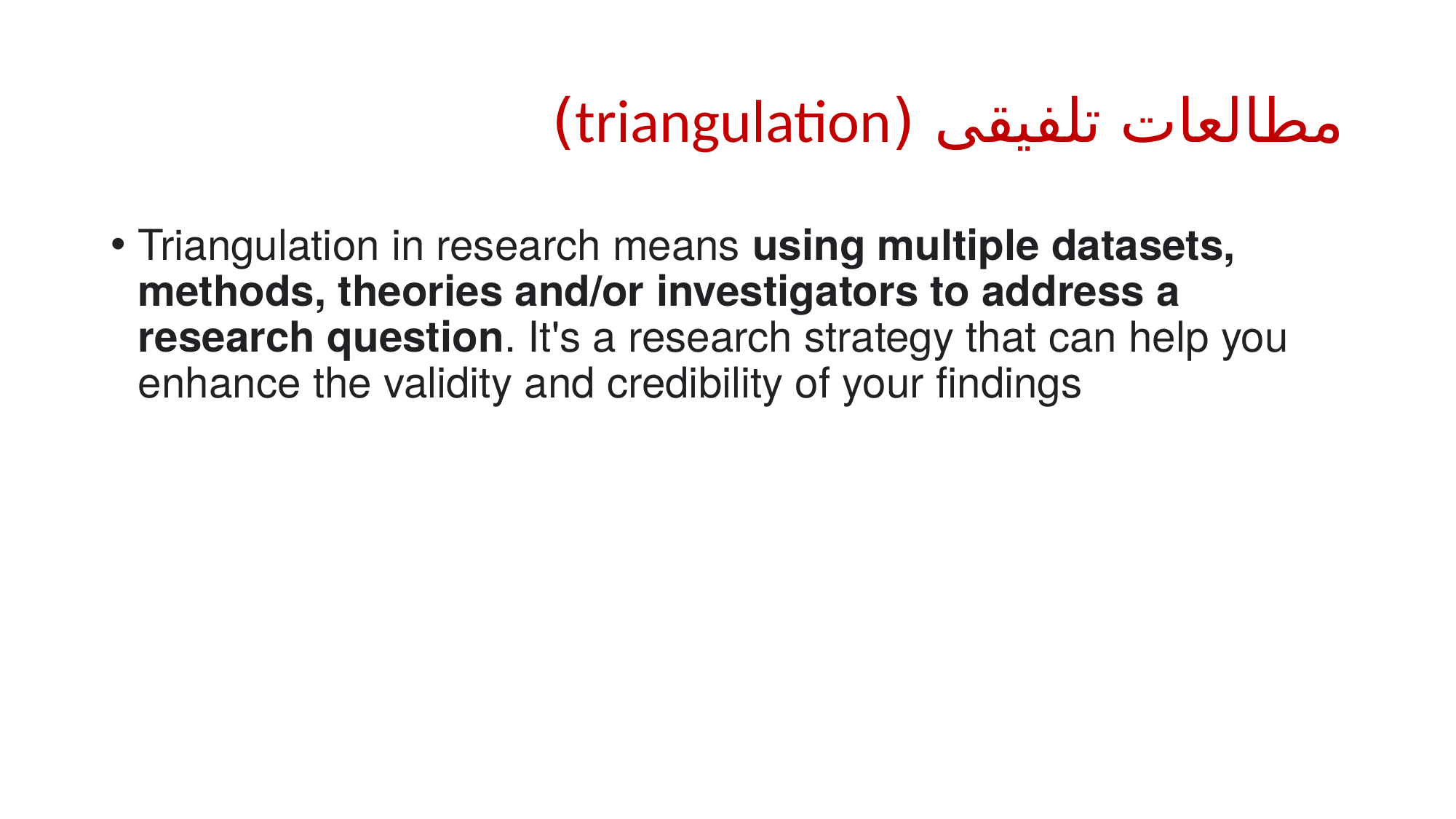

# مطالعات تلفیقی (triangulation)
Triangulation in research means using multiple datasets, methods, theories and/or investigators to address a research question. It's a research strategy that can help you enhance the validity and credibility of your findings